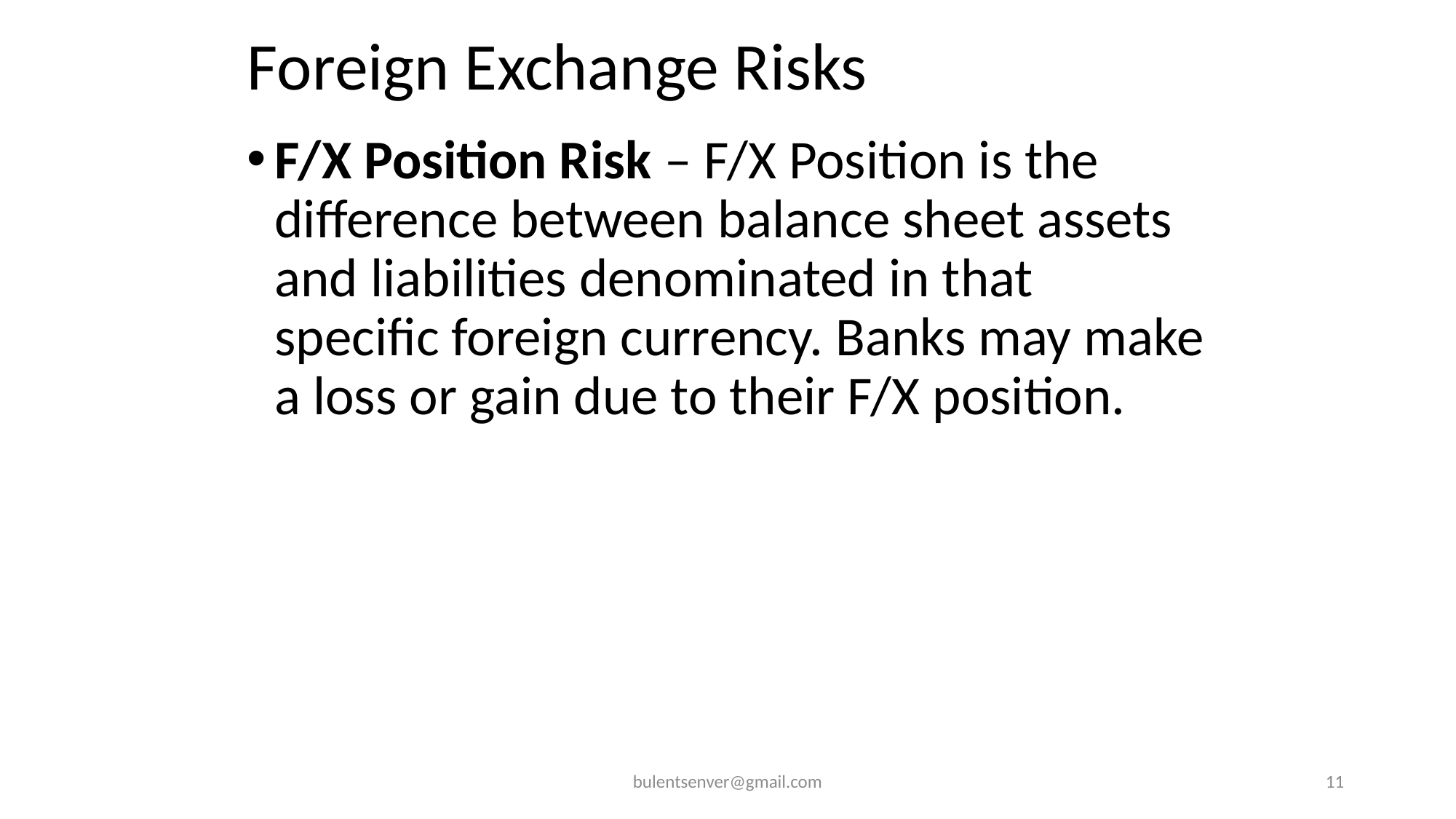

# Foreign Exchange Risks
F/X Position Risk – F/X Position is the difference between balance sheet assets and liabilities denominated in that specific foreign currency. Banks may make a loss or gain due to their F/X position.

bulentsenver@gmail.com
11